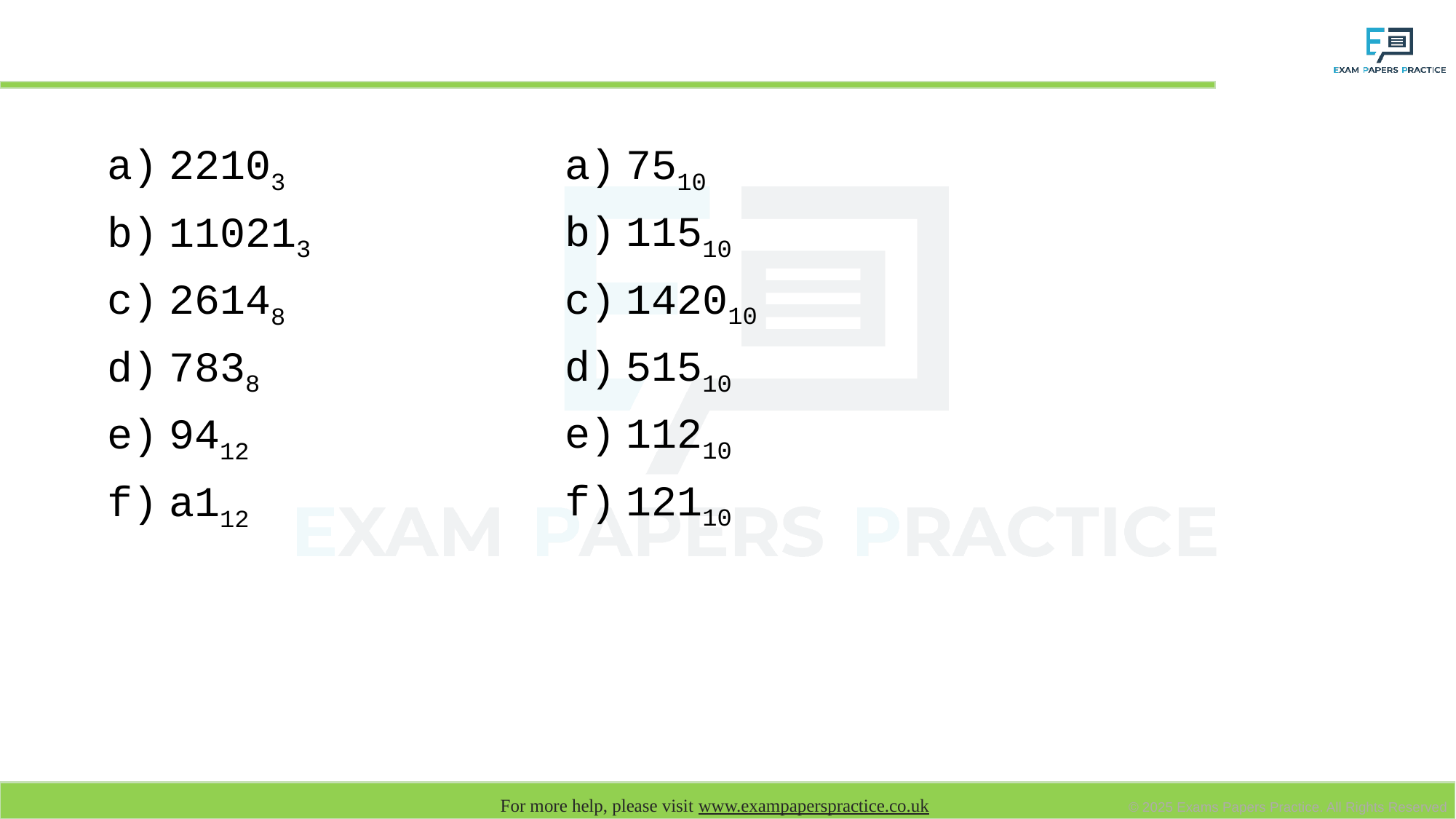

# Convert the following numbers to denary
22103
110213
26148
7838
9412
a112

7510
11510
142010
51510
11210
12110